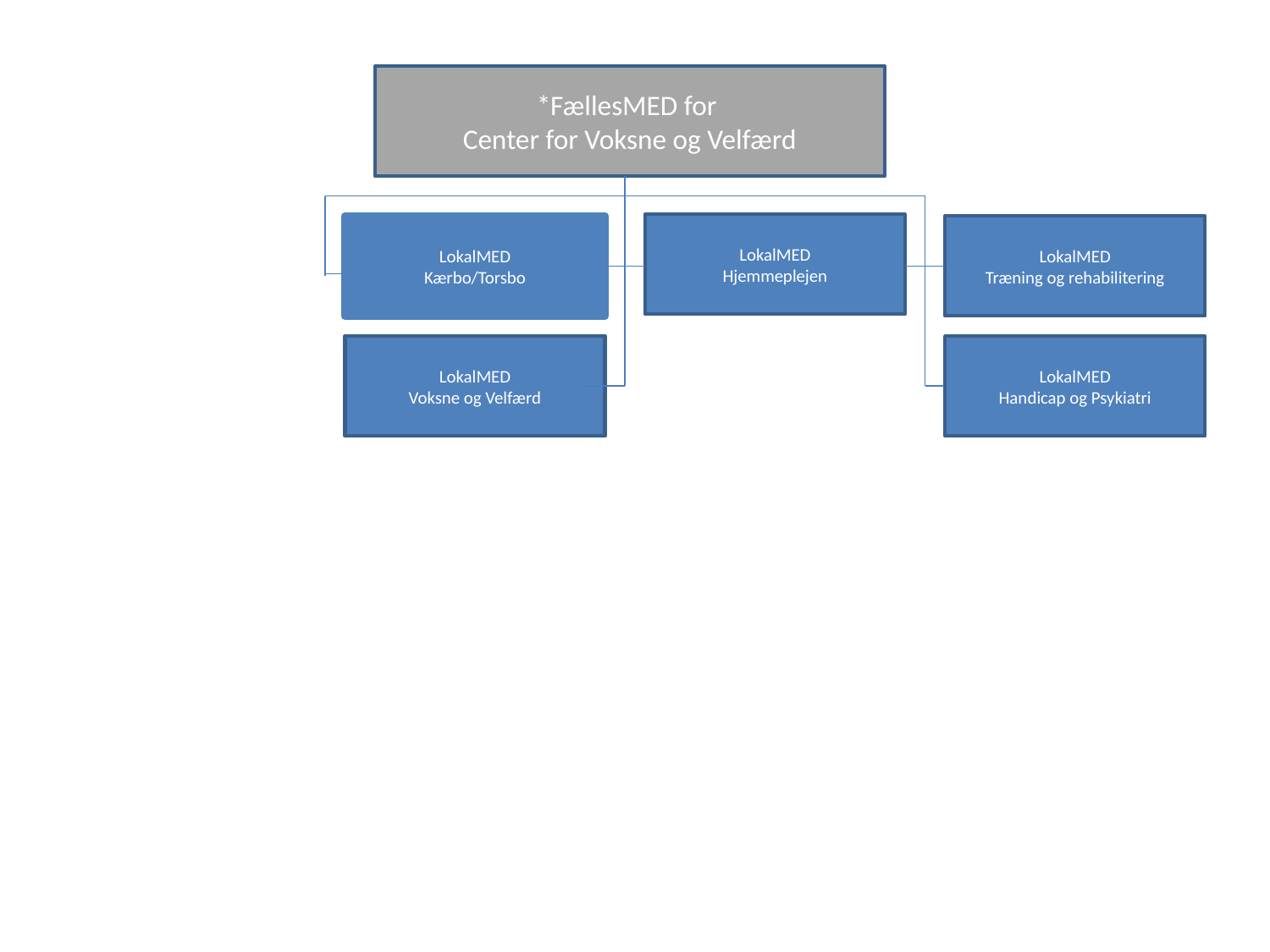

*FællesMED for
Center for Voksne og Velfærd
LokalMED
Hjemmeplejen
LokalMED
Kærbo/Torsbo
LokalMED
Træning og rehabilitering
LokalMED
Voksne og Velfærd
LokalMED
Handicap og Psykiatri